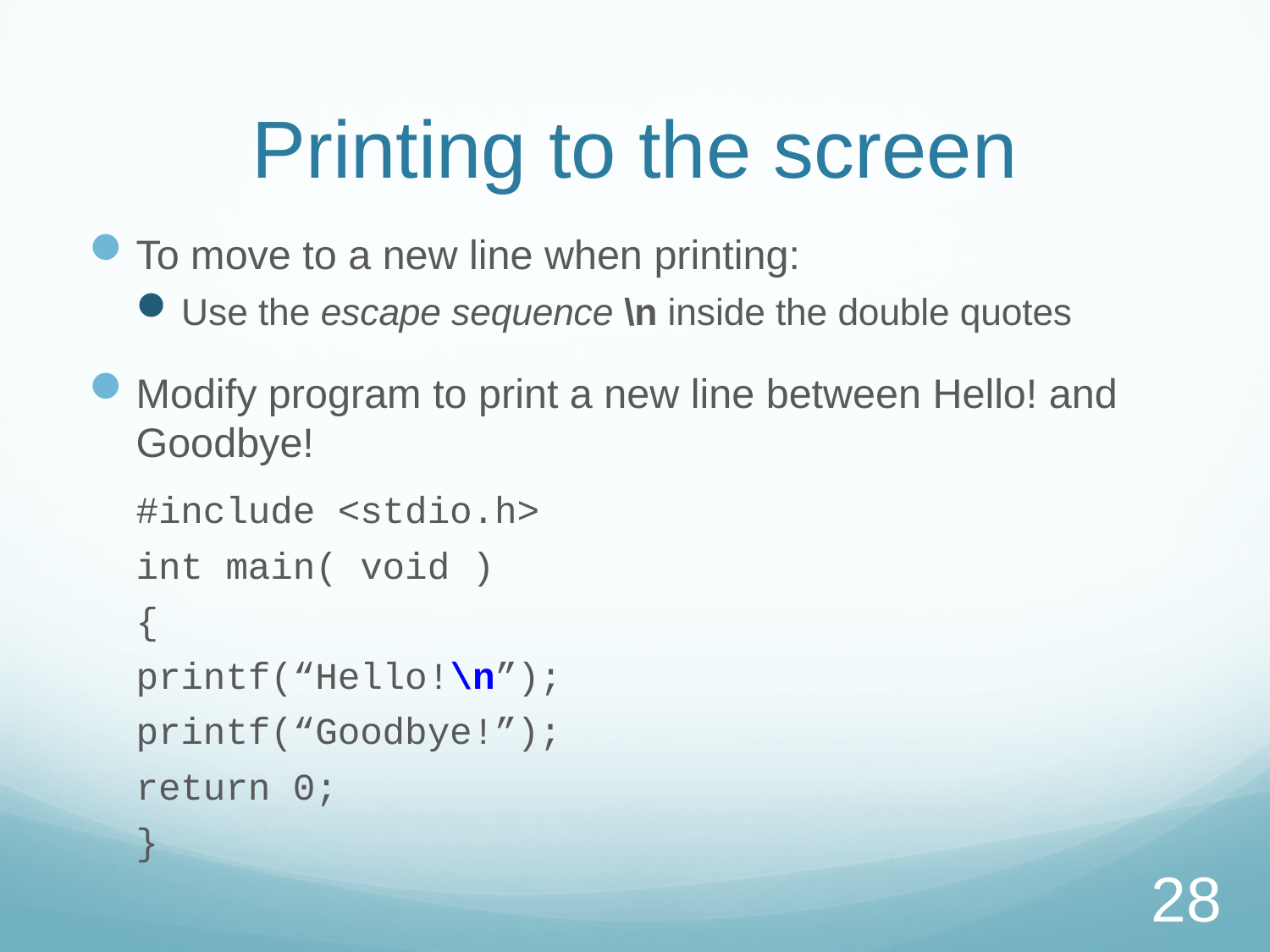

# Printing to the screen
To move to a new line when printing:
Use the escape sequence \n inside the double quotes
Modify program to print a new line between Hello! and Goodbye!
	#include <stdio.h>
	int main( void )
	{
		printf(“Hello!\n”);
		printf(“Goodbye!”);
		return 0;
	}
28